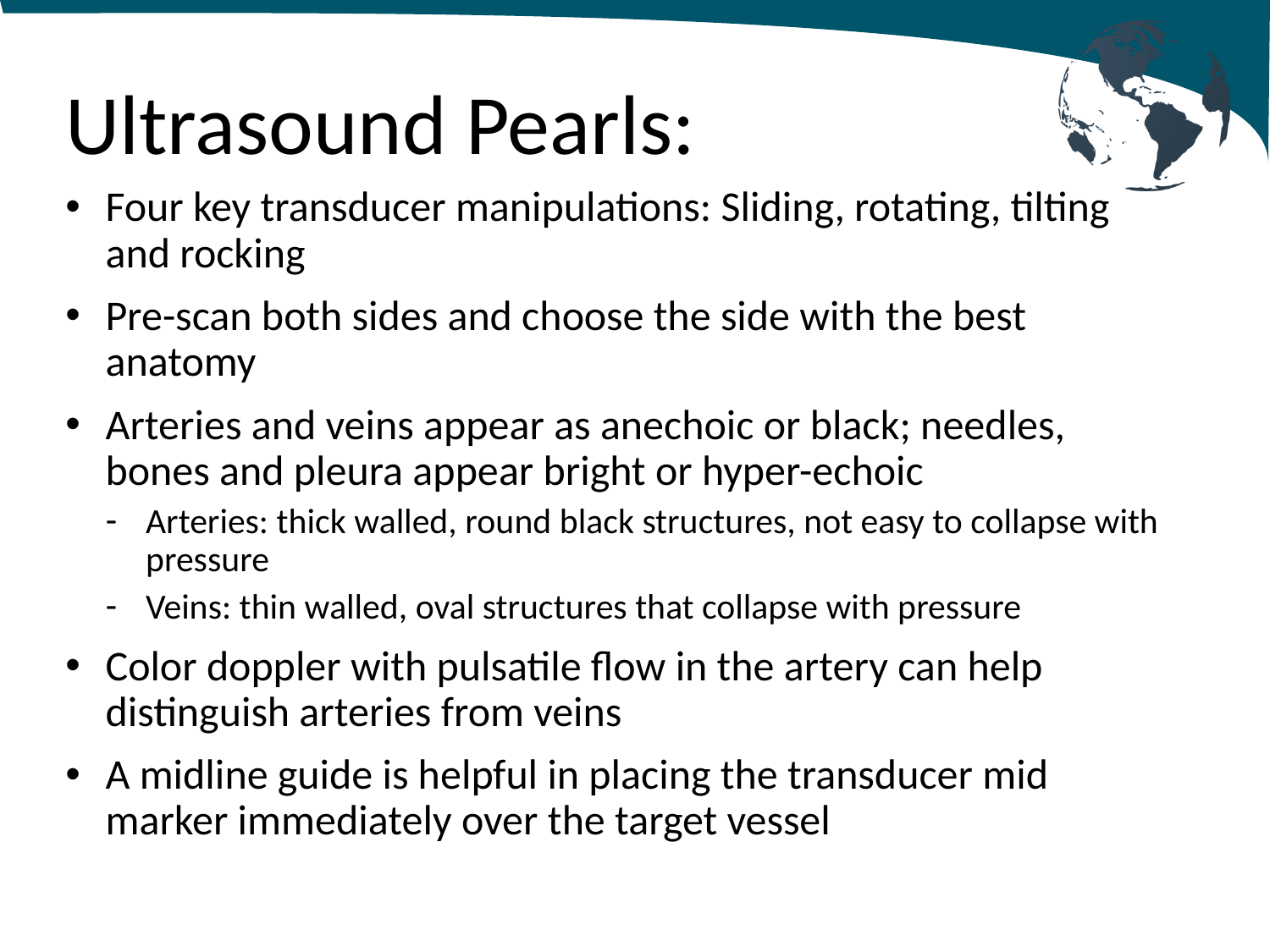

Ultrasound Pearls:
Four key transducer manipulations: Sliding, rotating, tilting and rocking
Pre-scan both sides and choose the side with the best anatomy
Arteries and veins appear as anechoic or black; needles, bones and pleura appear bright or hyper-echoic
Arteries: thick walled, round black structures, not easy to collapse with pressure
Veins: thin walled, oval structures that collapse with pressure
Color doppler with pulsatile flow in the artery can help distinguish arteries from veins
A midline guide is helpful in placing the transducer mid marker immediately over the target vessel